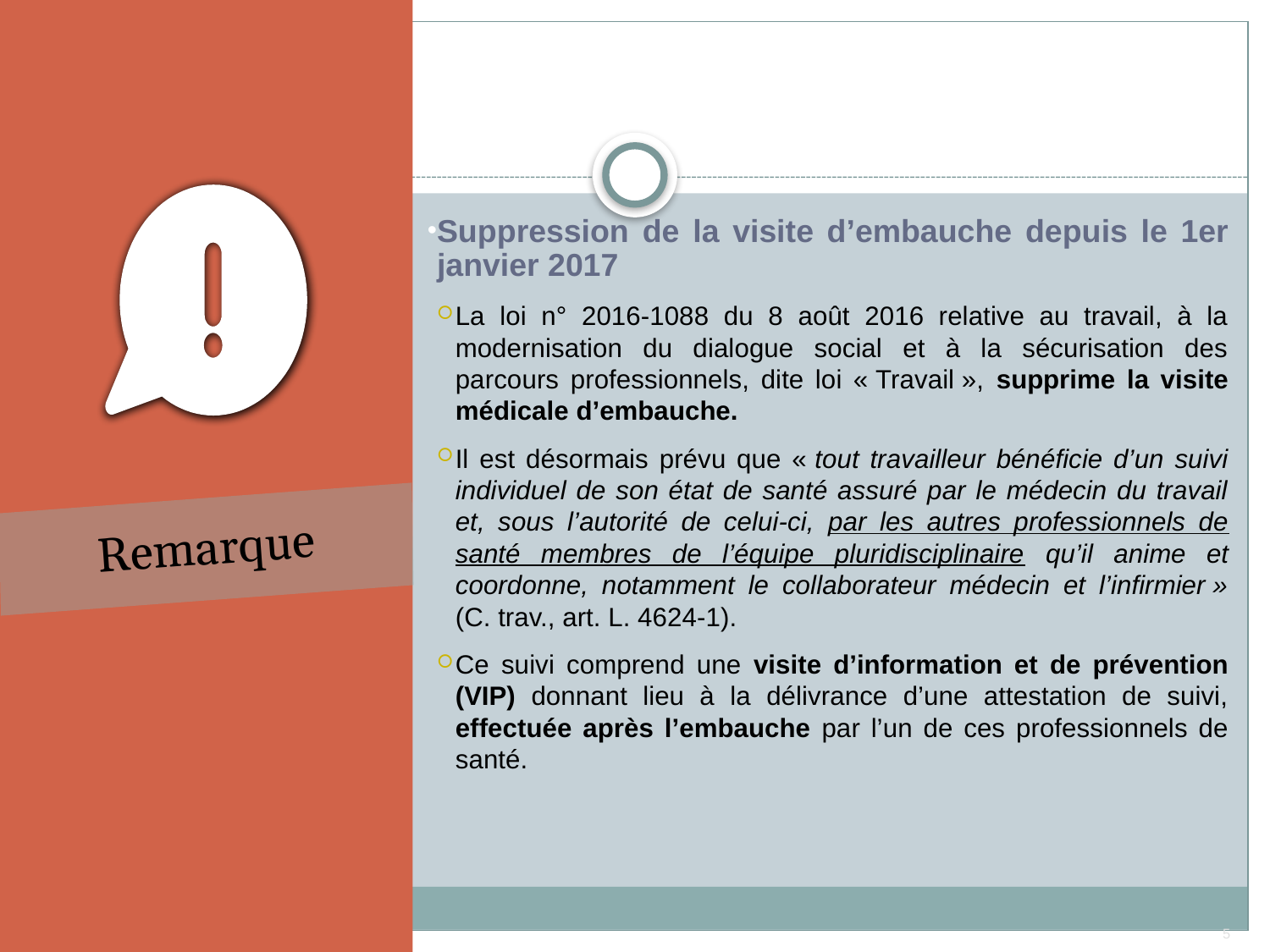

Suppression de la visite d’embauche depuis le 1er janvier 2017
La loi n° 2016-1088 du 8 août 2016 relative au travail, à la modernisation du dialogue social et à la sécurisation des parcours professionnels, dite loi « Travail », supprime la visite médicale d’embauche.
Il est désormais prévu que « tout travailleur bénéficie d’un suivi individuel de son état de santé assuré par le médecin du travail et, sous l’autorité de celui-ci, par les autres professionnels de santé membres de l’équipe pluridisciplinaire qu’il anime et coordonne, notamment le collaborateur médecin et l’infirmier » (C. trav., art. L. 4624-1).
Ce suivi comprend une visite d’information et de prévention (VIP) donnant lieu à la délivrance d’une attestation de suivi, effectuée après l’embauche par l’un de ces professionnels de santé.

5